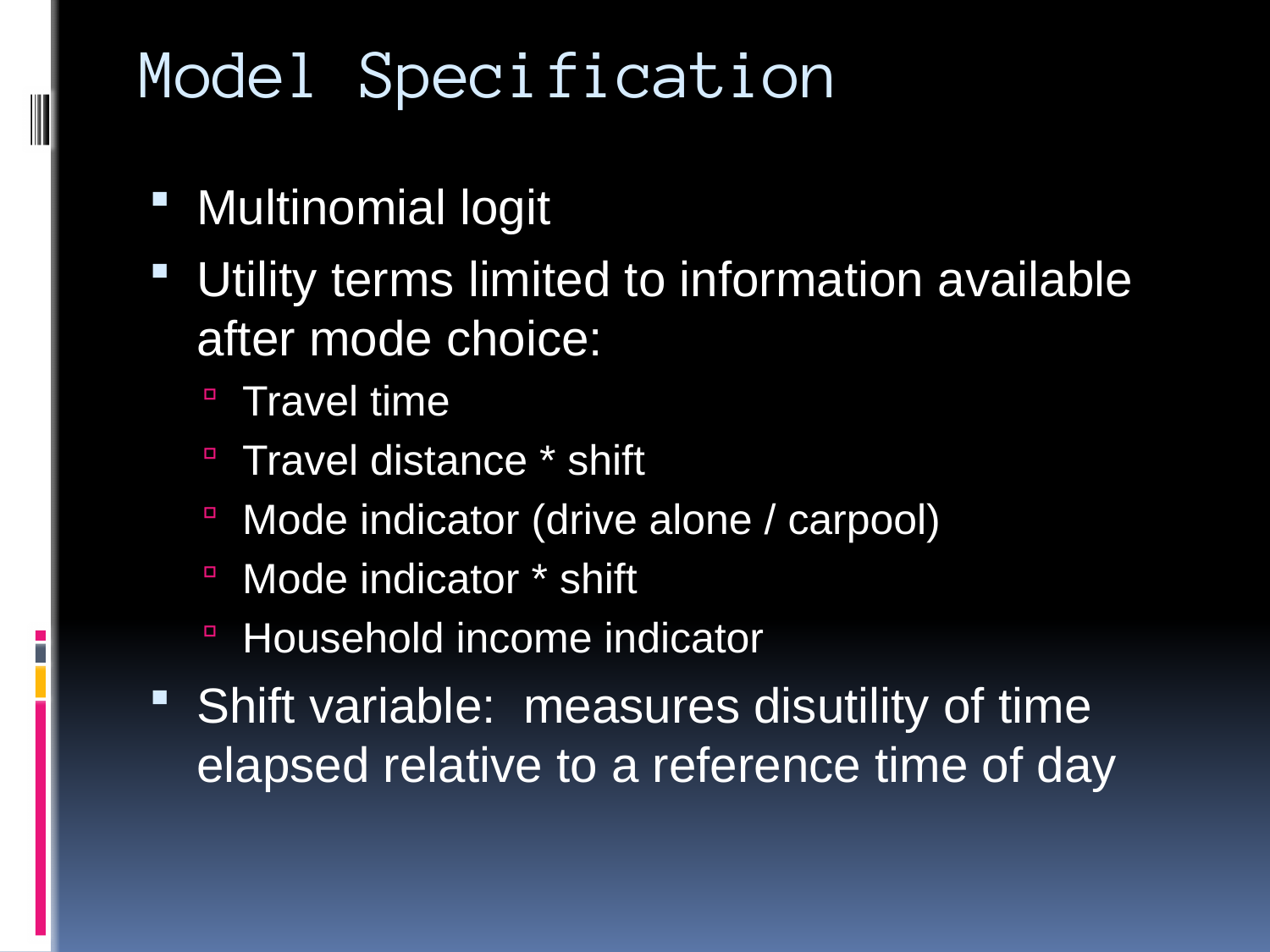

# Model Specification
Multinomial logit
Utility terms limited to information available after mode choice:
Travel time
Travel distance * shift
Mode indicator (drive alone / carpool)
Mode indicator * shift
Household income indicator
Shift variable:  measures disutility of time elapsed relative to a reference time of day